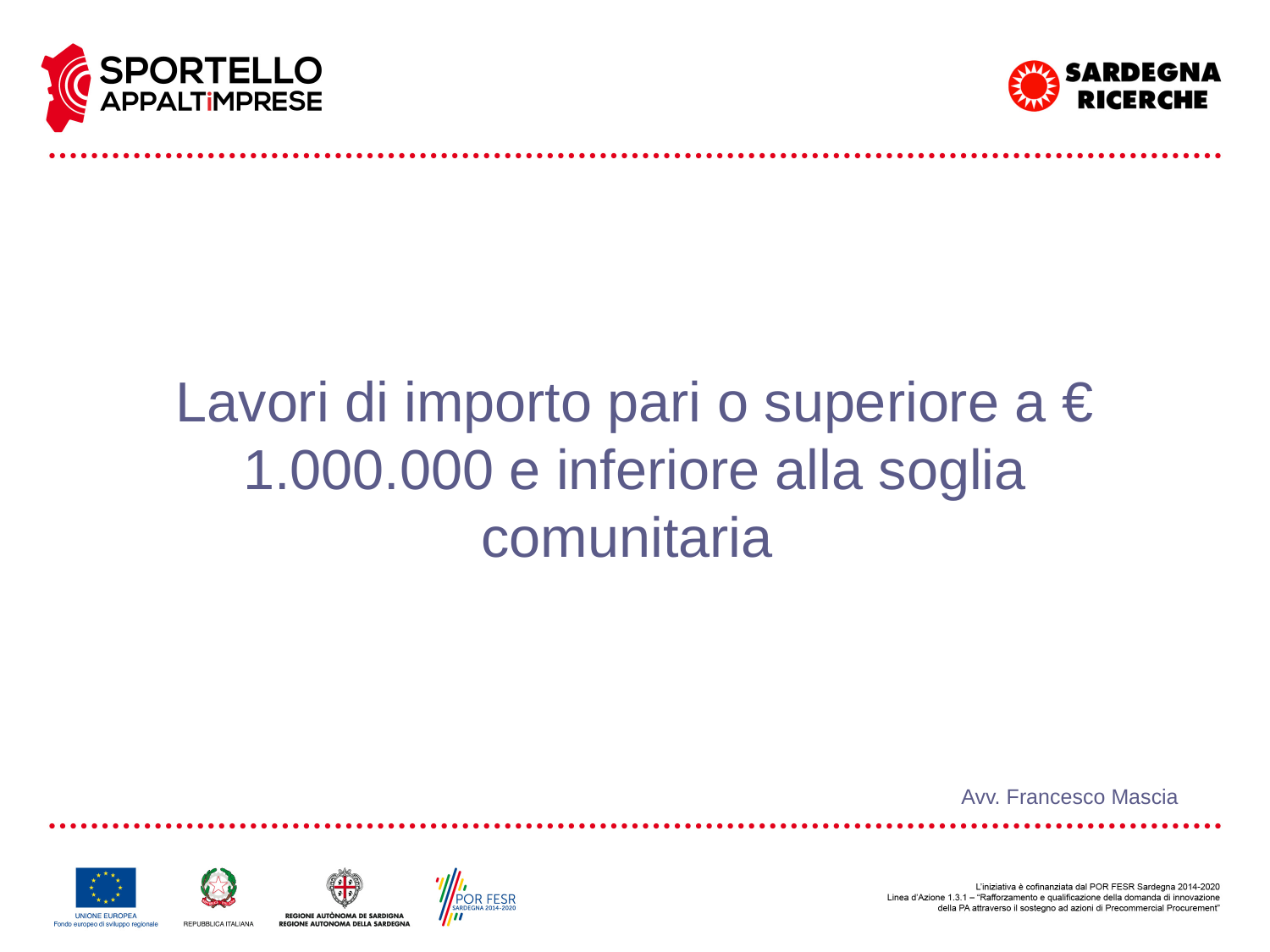

Lavori di importo pari o superiore a € 1.000.000 e inferiore alla soglia comunitaria
Avv. Francesco Mascia